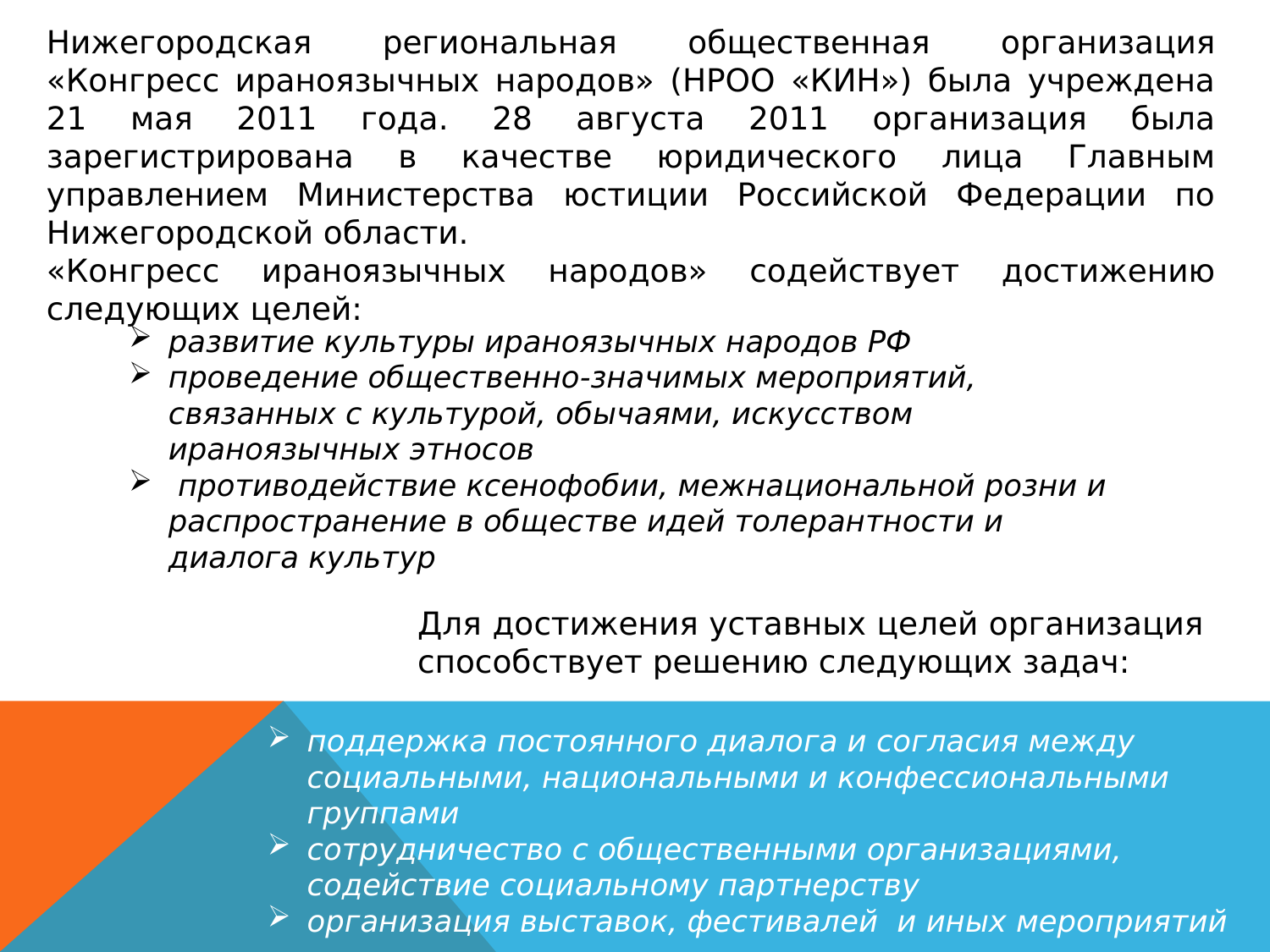

Нижегородская региональная общественная организация «Конгресс ираноязычных народов» (НРОО «КИН») была учреждена 21 мая 2011 года. 28 августа 2011 организация была зарегистрирована в качестве юридического лица Главным управлением Министерства юстиции Российской Федерации по Нижегородской области.
«Конгресс ираноязычных народов» содействует достижению следующих целей:
развитие культуры ираноязычных народов РФ
проведение общественно-значимых мероприятий, связанных с культурой, обычаями, искусством ираноязычных этносов
 противодействие ксенофобии, межнациональной розни и распространение в обществе идей толерантности и диалога культур
Для достижения уставных целей организация способствует решению следующих задач:
поддержка постоянного диалога и согласия между социальными, национальными и конфессиональными группами
сотрудничество с общественными организациями, содействие социальному партнерству
организация выставок, фестивалей  и иных мероприятий